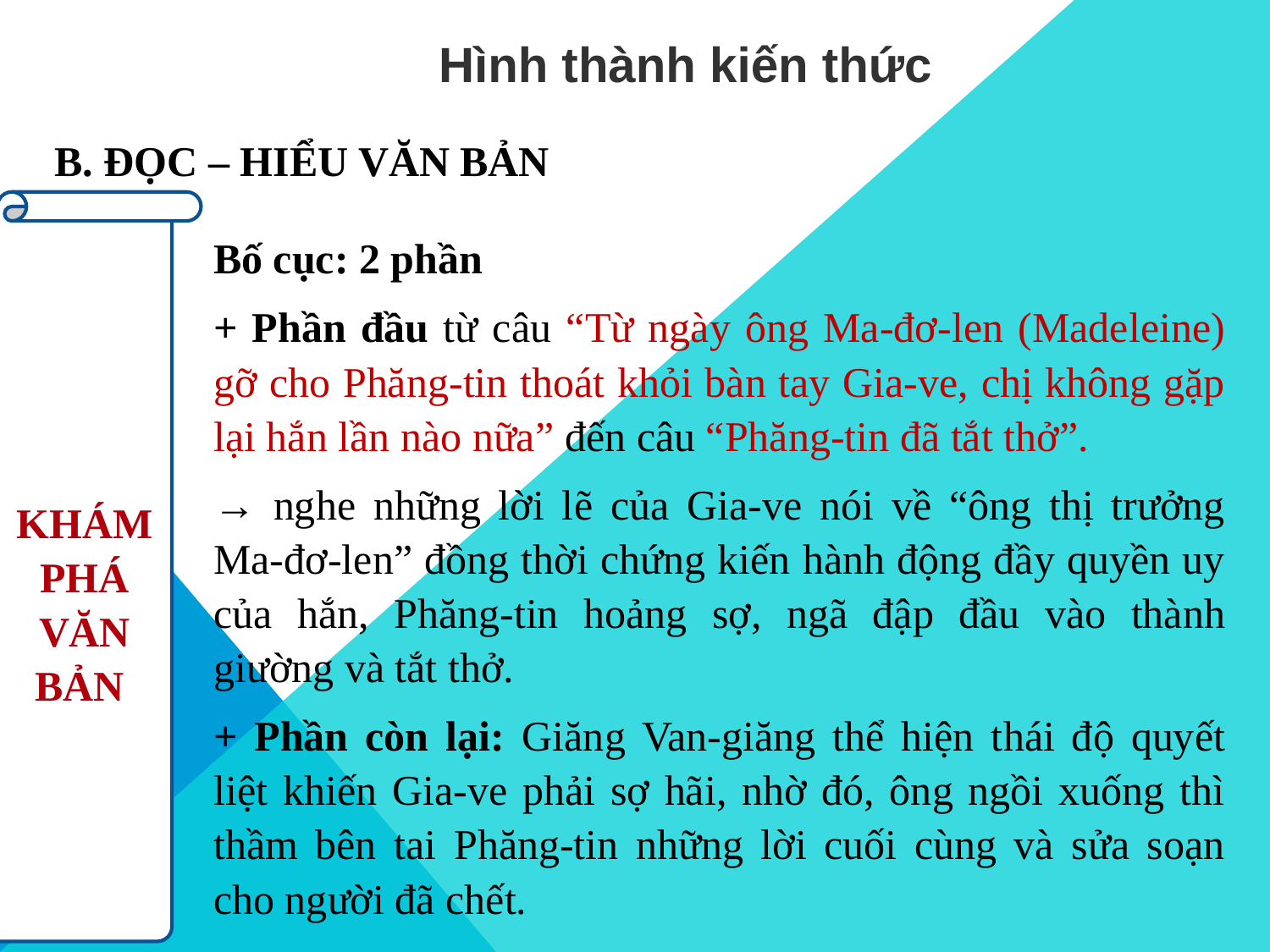

Hình thành kiến thức
B. ĐỌC – HIỂU VĂN BẢN
   KHÁM PHÁ VĂN BẢN
Bố cục: 2 phần
+ Phần đầu từ câu “Từ ngày ông Ma-đơ-len (Madeleine) gỡ cho Phăng-tin thoát khỏi bàn tay Gia-ve, chị không gặp lại hắn lần nào nữa” đến câu “Phăng-tin đã tắt thở”.
→ nghe những lời lẽ của Gia-ve nói về “ông thị trưởng Ma-đơ-len” đồng thời chứng kiến hành động đầy quyền uy của hắn, Phăng-tin hoảng sợ, ngã đập đầu vào thành giường và tắt thở.
+ Phần còn lại: Giăng Van-giăng thể hiện thái độ quyết liệt khiến Gia-ve phải sợ hãi, nhờ đó, ông ngồi xuống thì thầm bên tai Phăng-tin những lời cuối cùng và sửa soạn cho người đã chết.